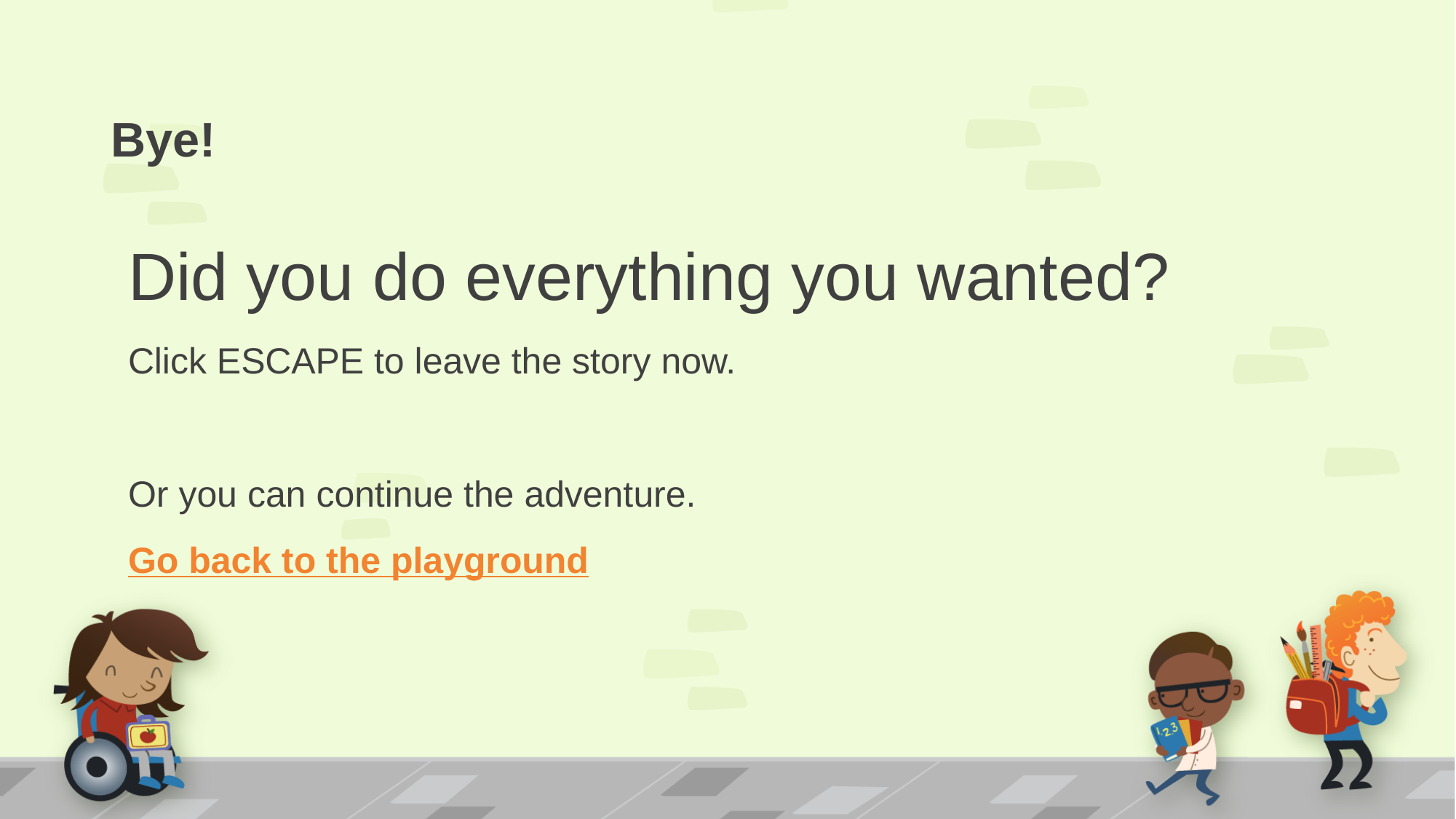

# Bye!
Did you do everything you wanted?
Click ESCAPE to leave the story now.

Or you can continue the adventure.
Go back to the playground